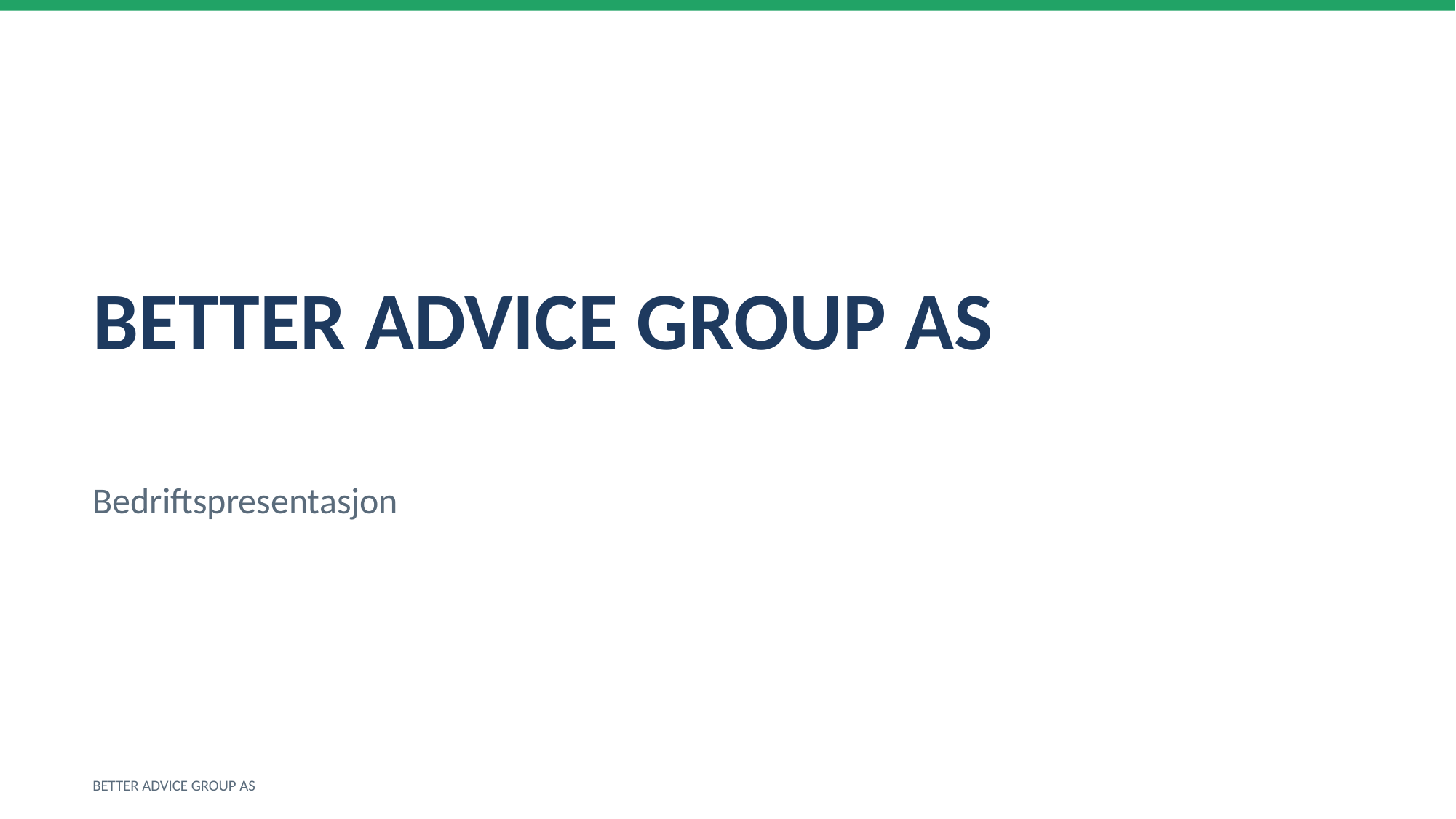

BETTER ADVICE GROUP AS
Bedriftspresentasjon
BETTER ADVICE GROUP AS